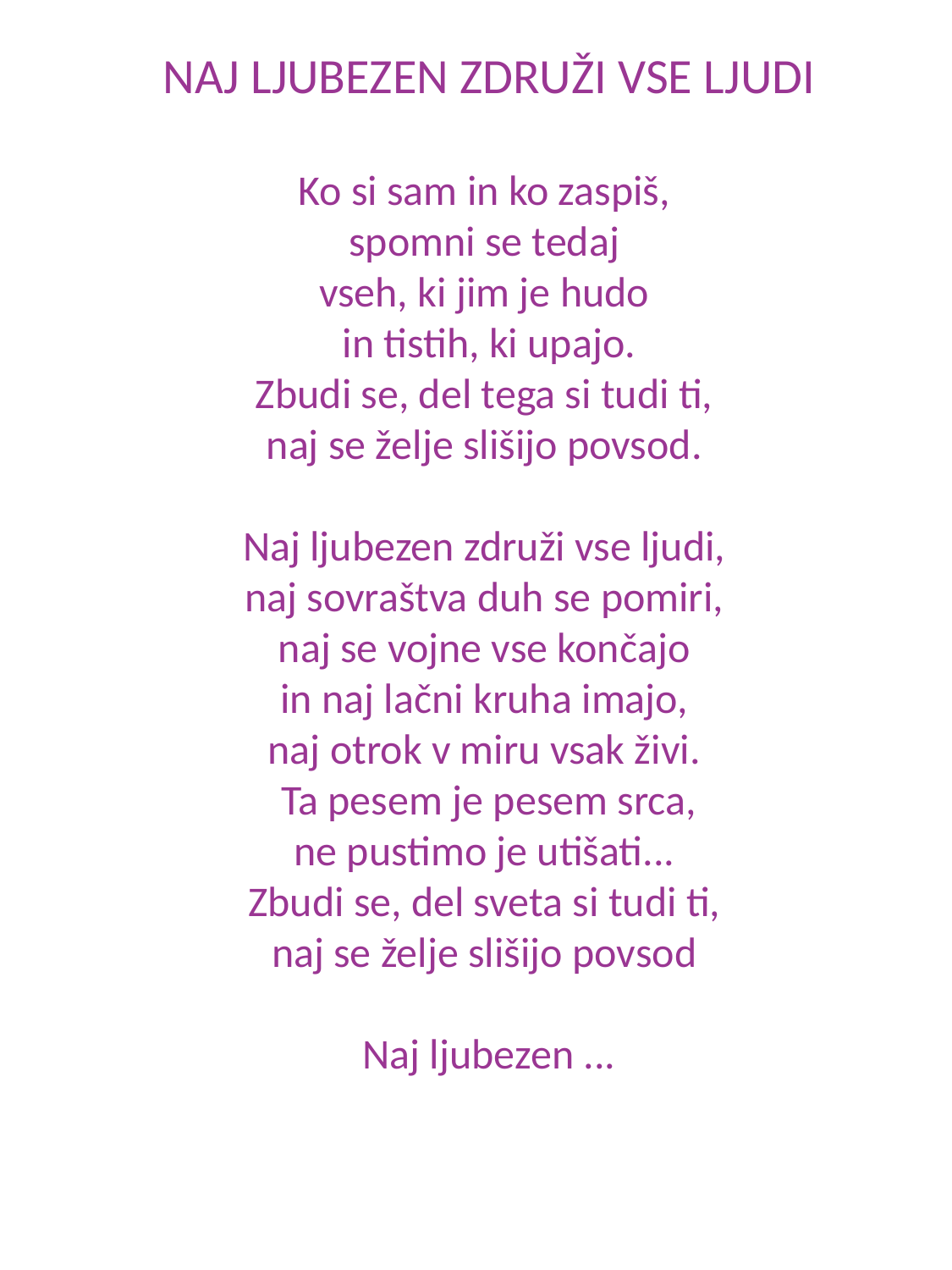

NAJ LJUBEZEN ZDRUŽI VSE LJUDI

Ko si sam in ko zaspiš,
spomni se tedaj
vseh, ki jim je hudo
in tistih, ki upajo.
Zbudi se, del tega si tudi ti,
naj se želje slišijo povsod.
Naj ljubezen združi vse ljudi,
naj sovraštva duh se pomiri,
naj se vojne vse končajo
in naj lačni kruha imajo,
naj otrok v miru vsak živi.
Ta pesem je pesem srca,
ne pustimo je utišati...
Zbudi se, del sveta si tudi ti,
naj se želje slišijo povsod
Naj ljubezen ...